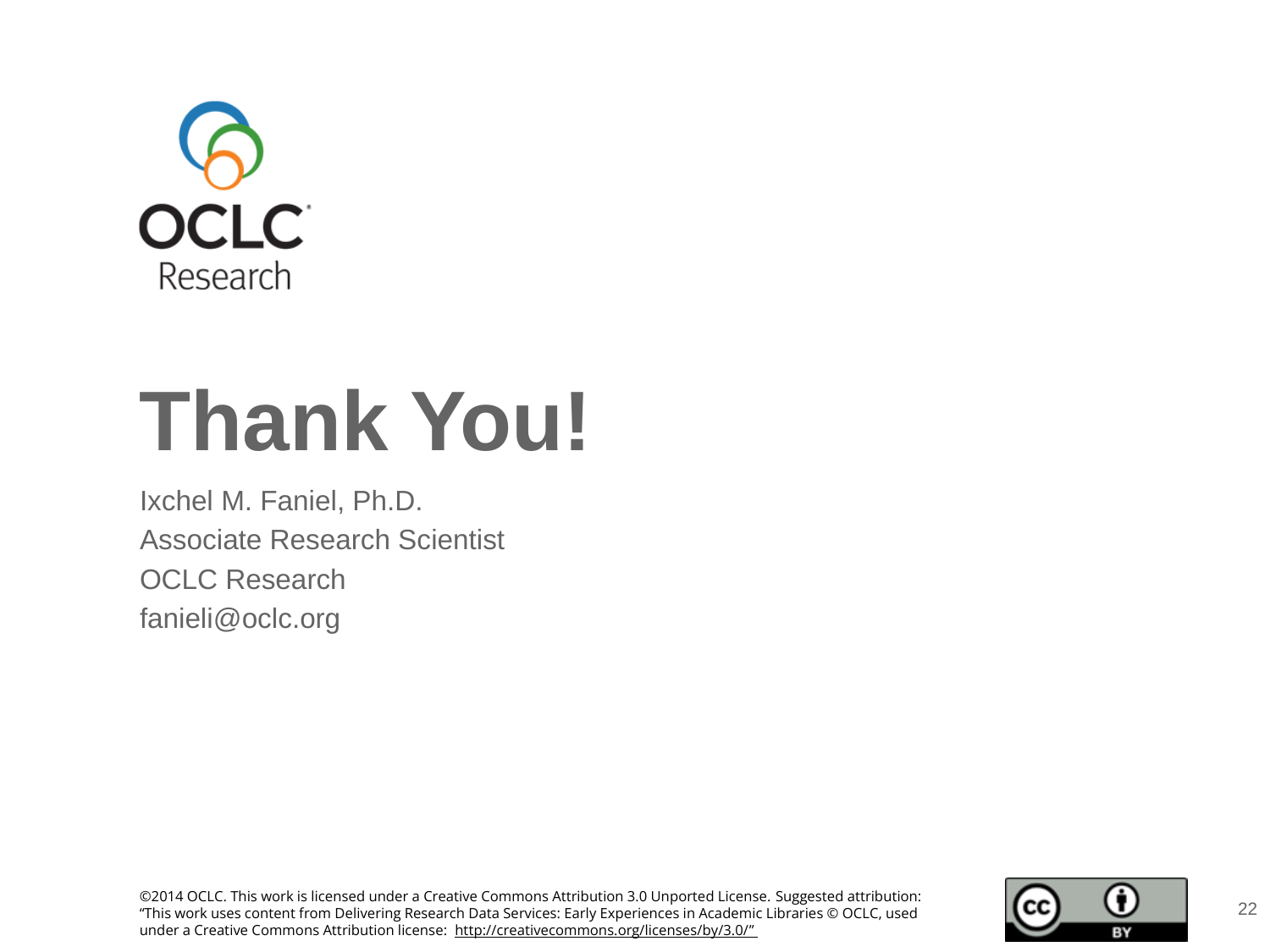

Ixchel M. Faniel, Ph.D.
Associate Research Scientist
OCLC Research
fanieli@oclc.org
22